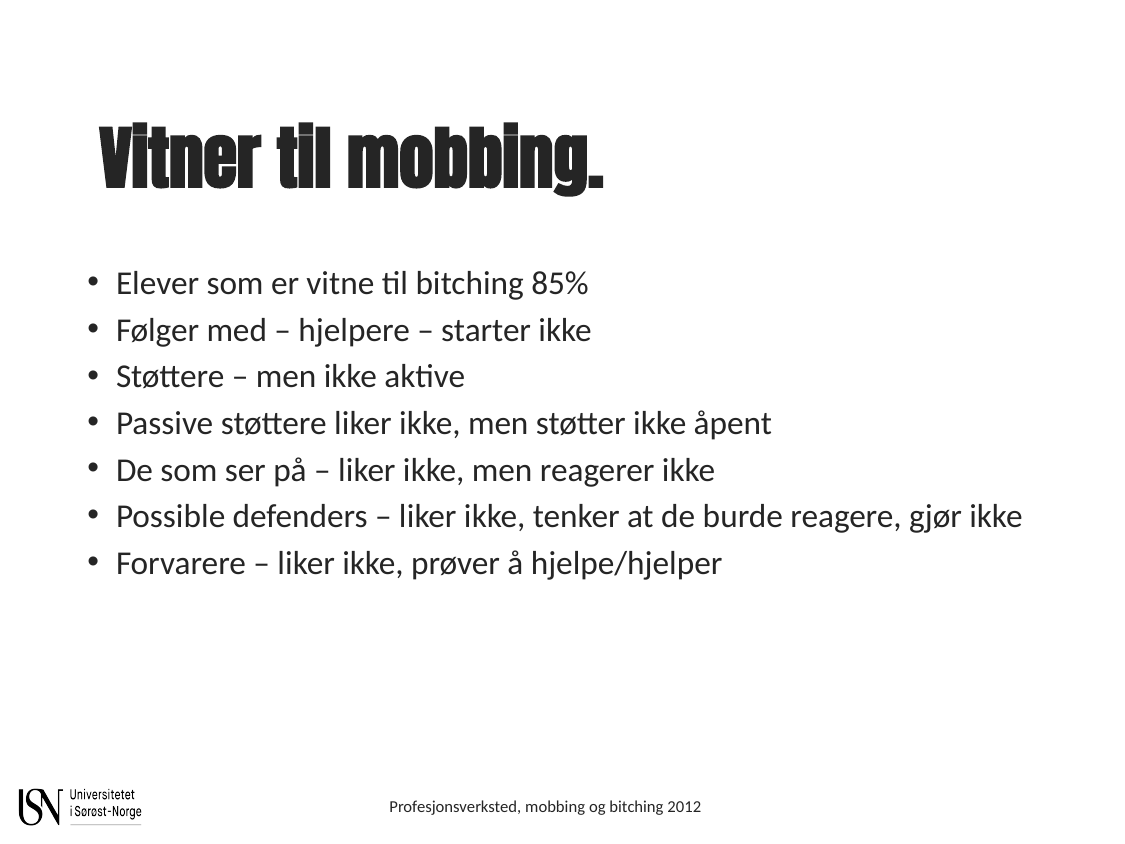

Vitner til mobbing.
Elever som er vitne til bitching 85%
Følger med – hjelpere – starter ikke
Støttere – men ikke aktive
Passive støttere liker ikke, men støtter ikke åpent
De som ser på – liker ikke, men reagerer ikke
Possible defenders – liker ikke, tenker at de burde reagere, gjør ikke
Forvarere – liker ikke, prøver å hjelpe/hjelper

Profesjonsverksted, mobbing og bitching 2012